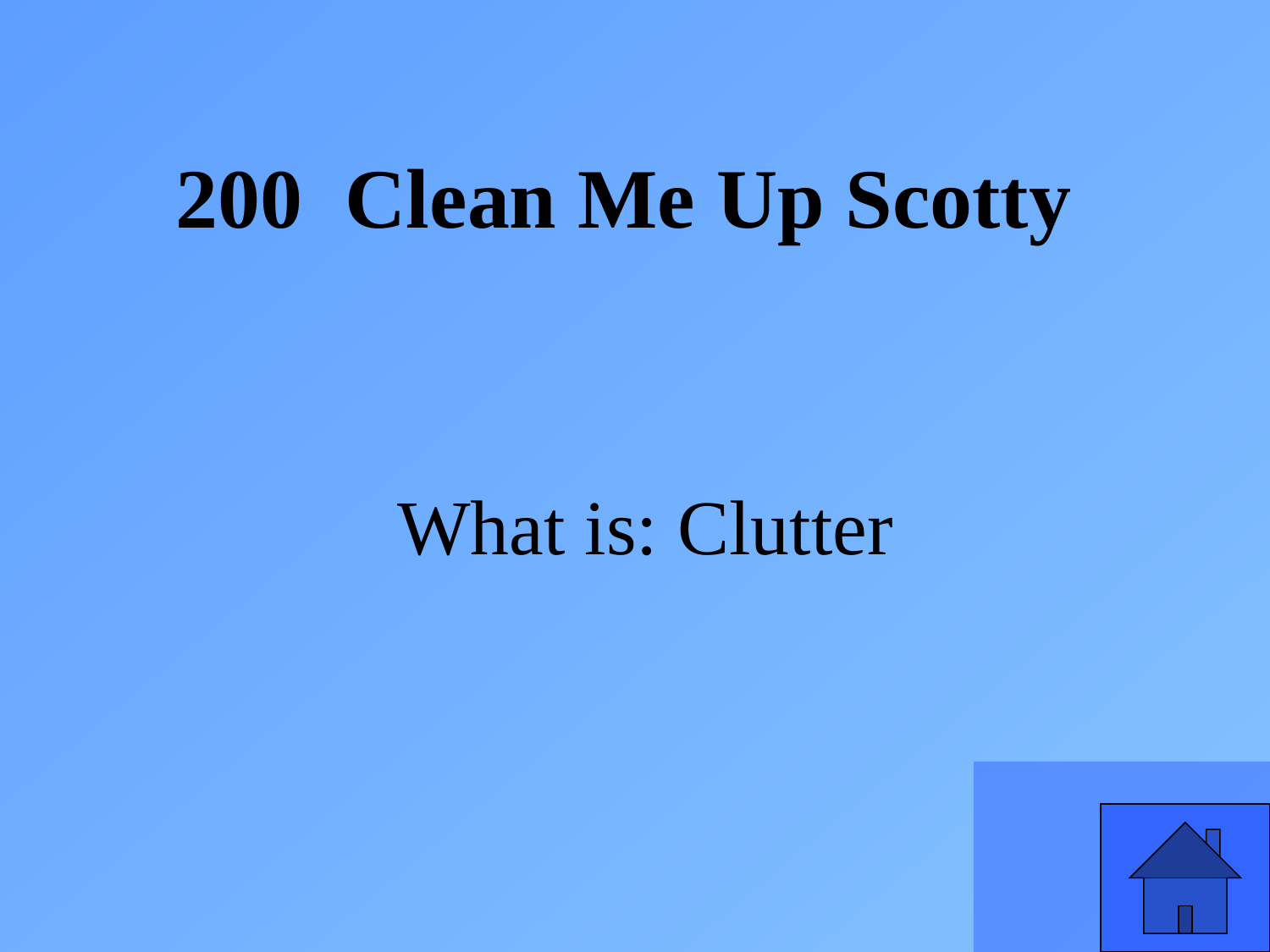

200  Clean Me Up Scotty

What is: Clutter

15